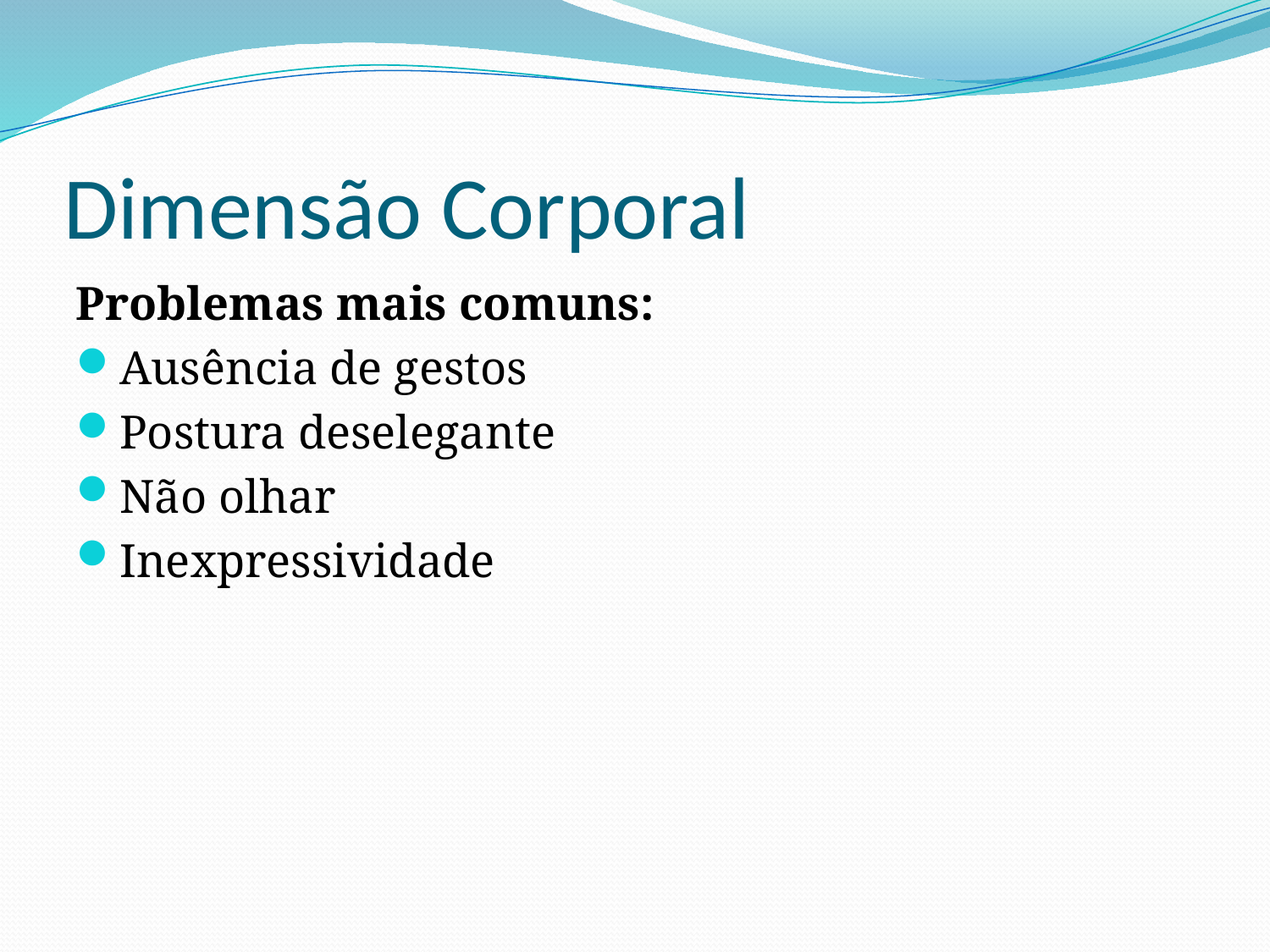

# Dimensão Corporal
Problemas mais comuns:
Ausência de gestos
Postura deselegante
Não olhar
Inexpressividade